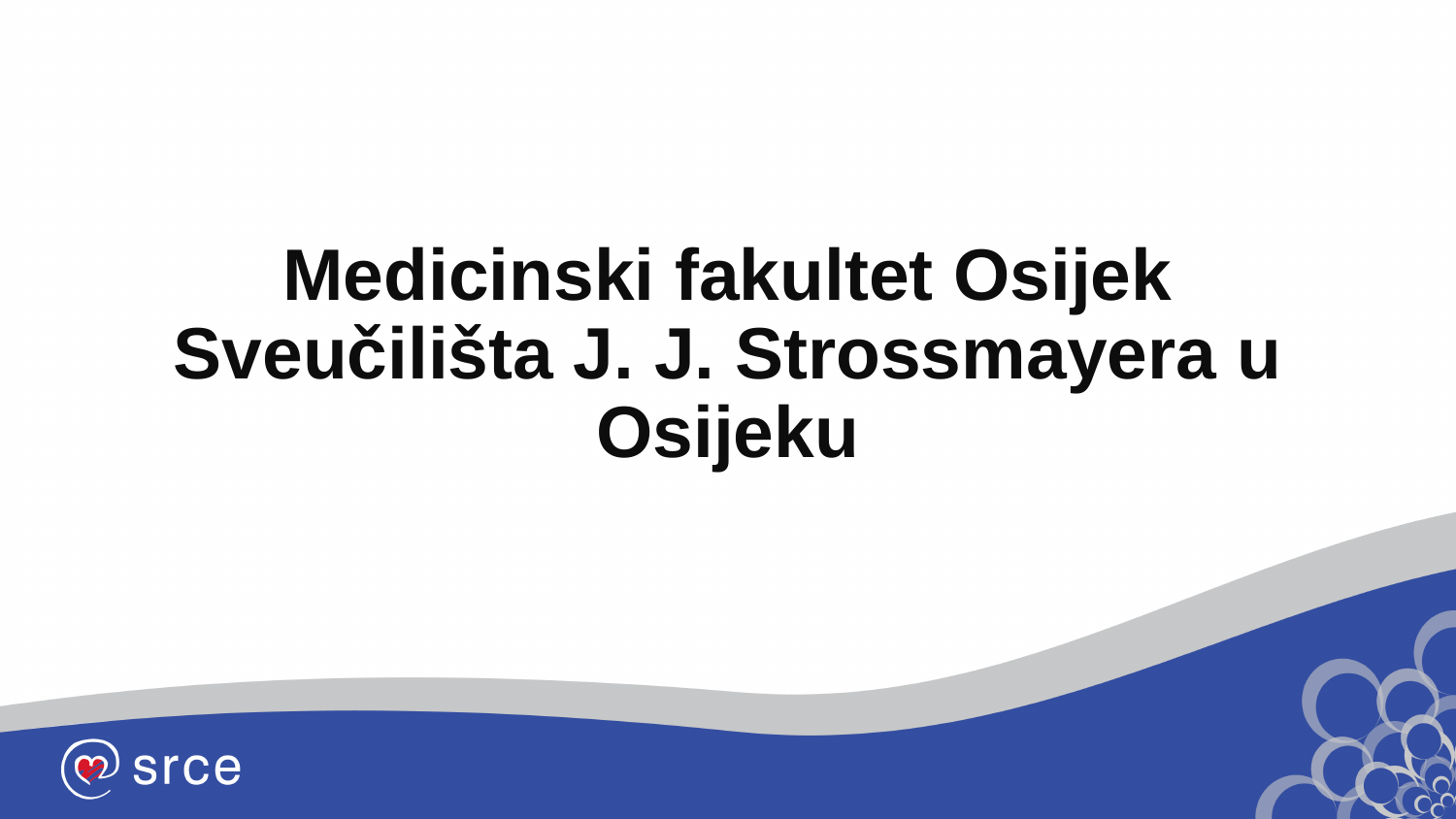

# Medicinski fakultet Osijek Sveučilišta J. J. Strossmayera u Osijeku